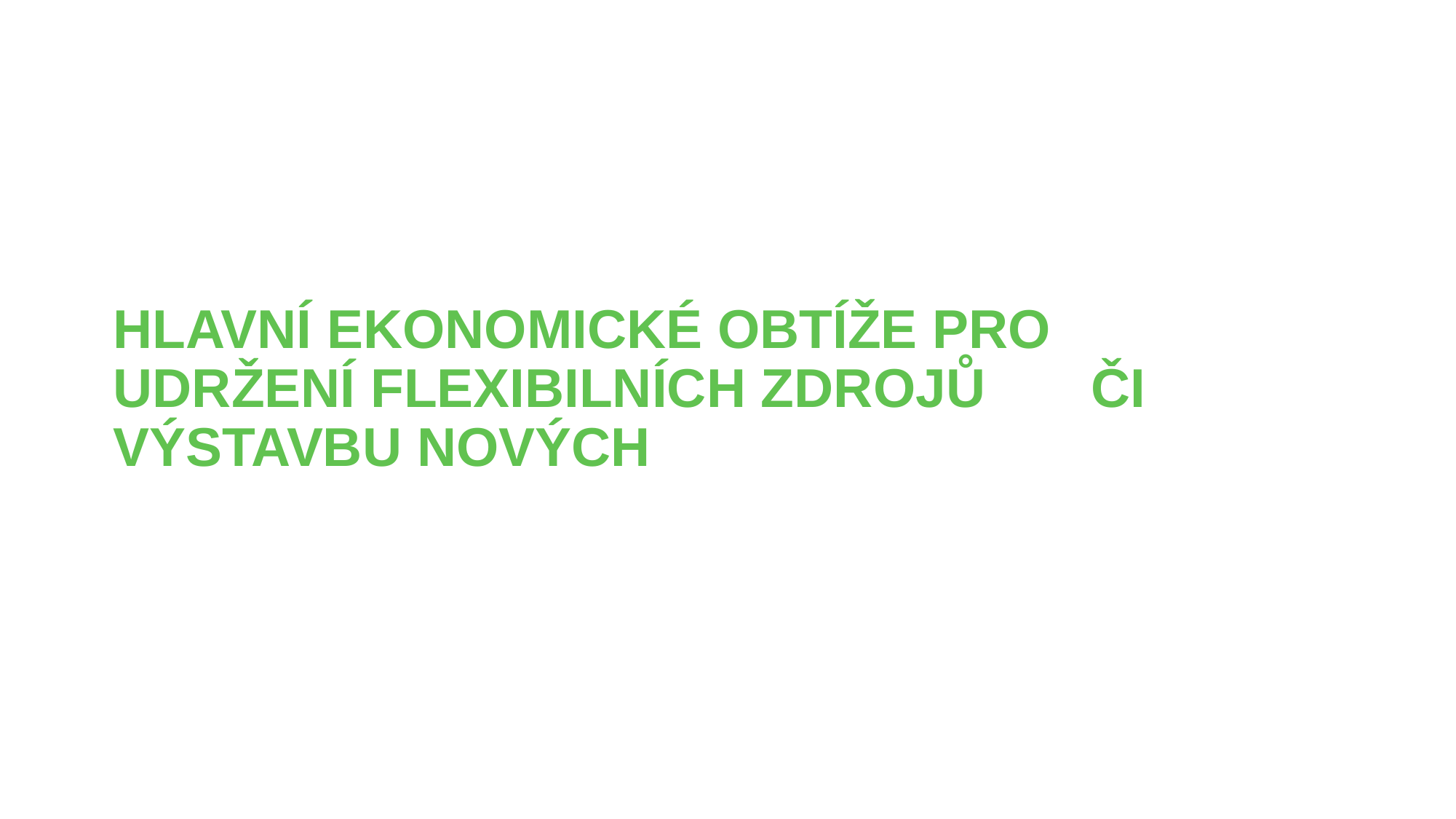

# Hlavní ekonomické obtíže pro udržení flexibilních zdrojů       či výstavbu nových